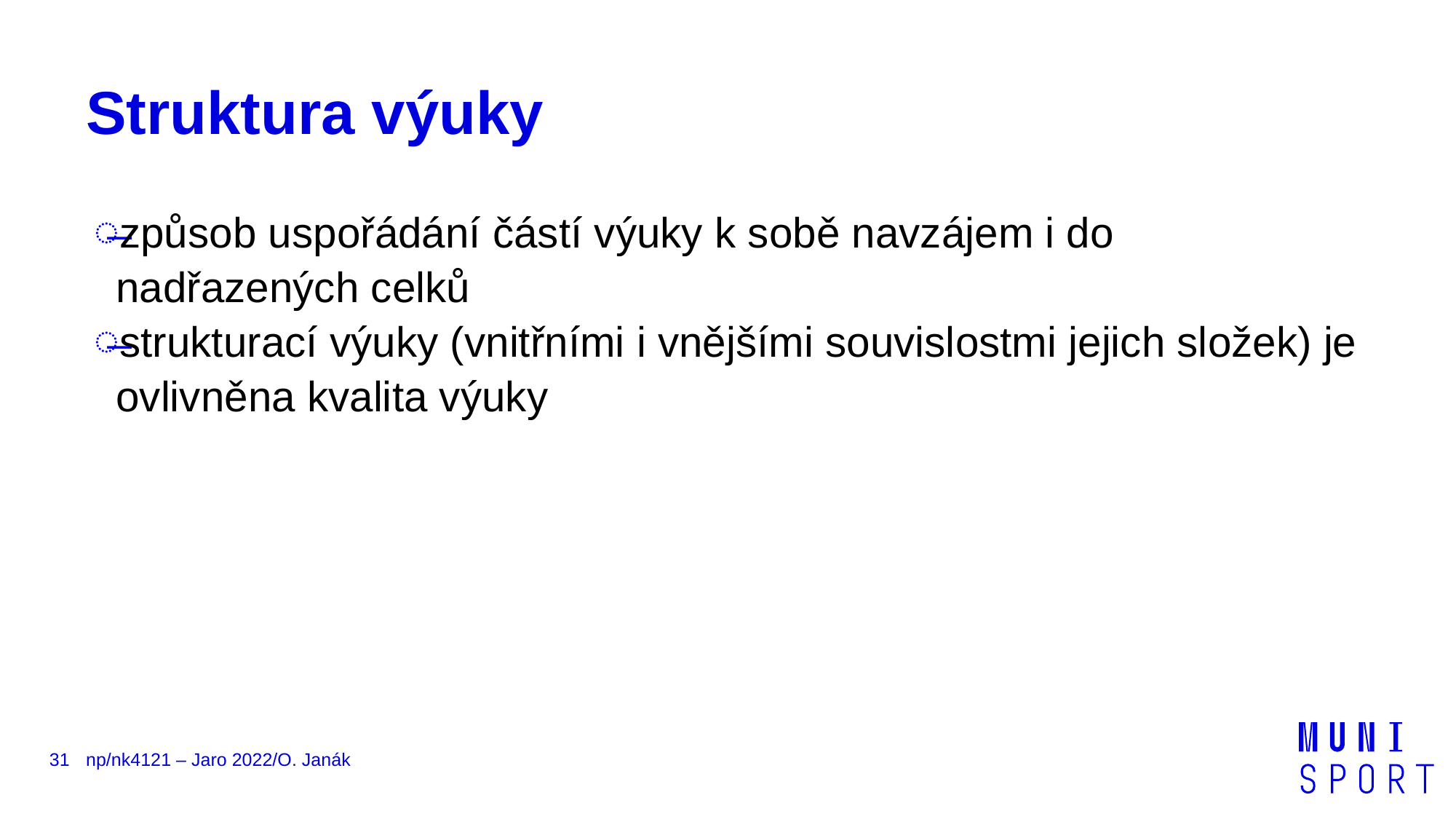

# Struktura výuky
způsob uspořádání částí výuky k sobě navzájem i do nadřazených celků
strukturací výuky (vnitřními i vnějšími souvislostmi jejich složek) je ovlivněna kvalita výuky
31
np/nk4121 – Jaro 2022/O. Janák